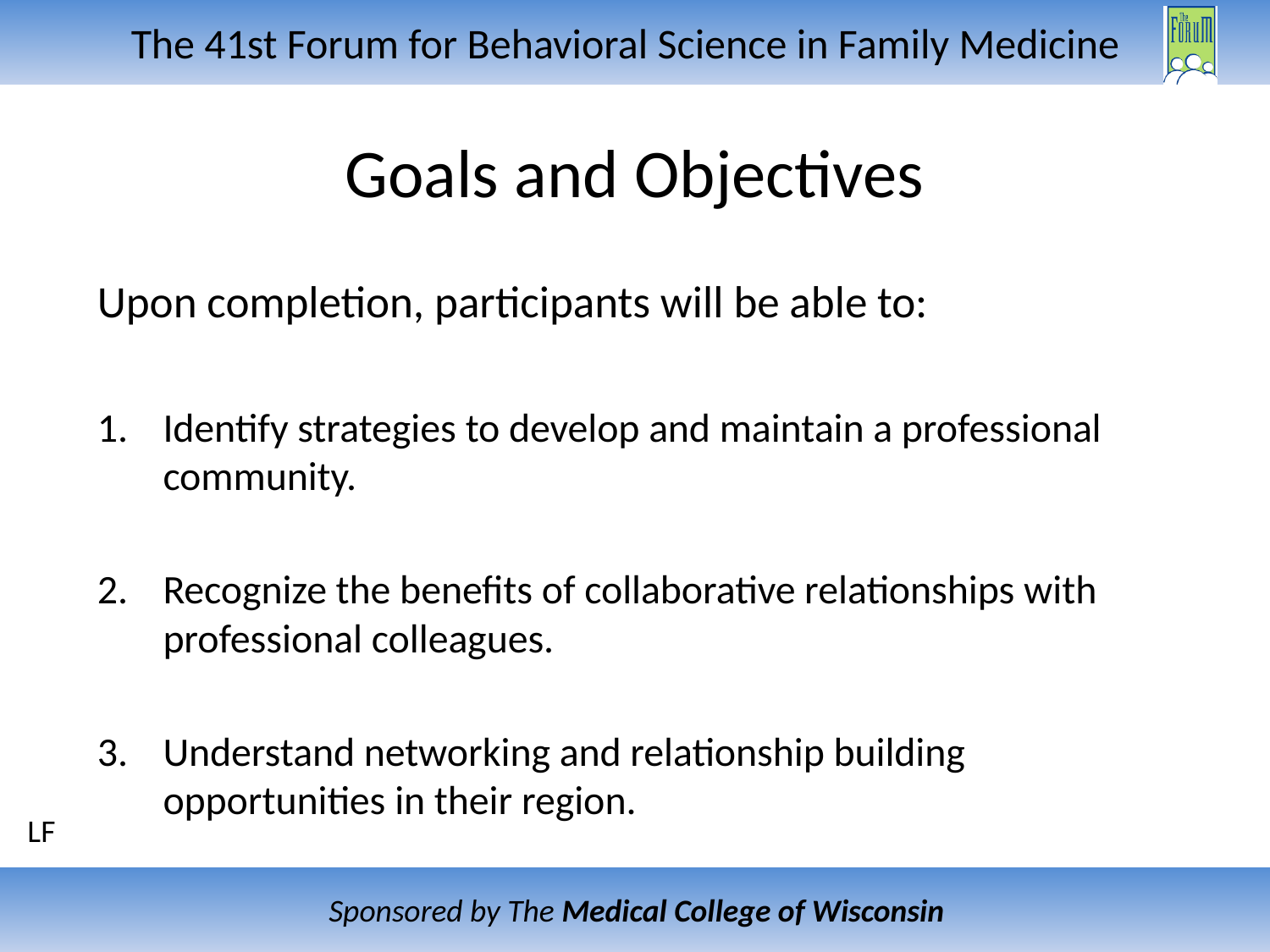

# Goals and Objectives
Upon completion, participants will be able to:

Identify strategies to develop and maintain a professional community.

Recognize the benefits of collaborative relationships with professional colleagues.

Understand networking and relationship building opportunities in their region.

LF